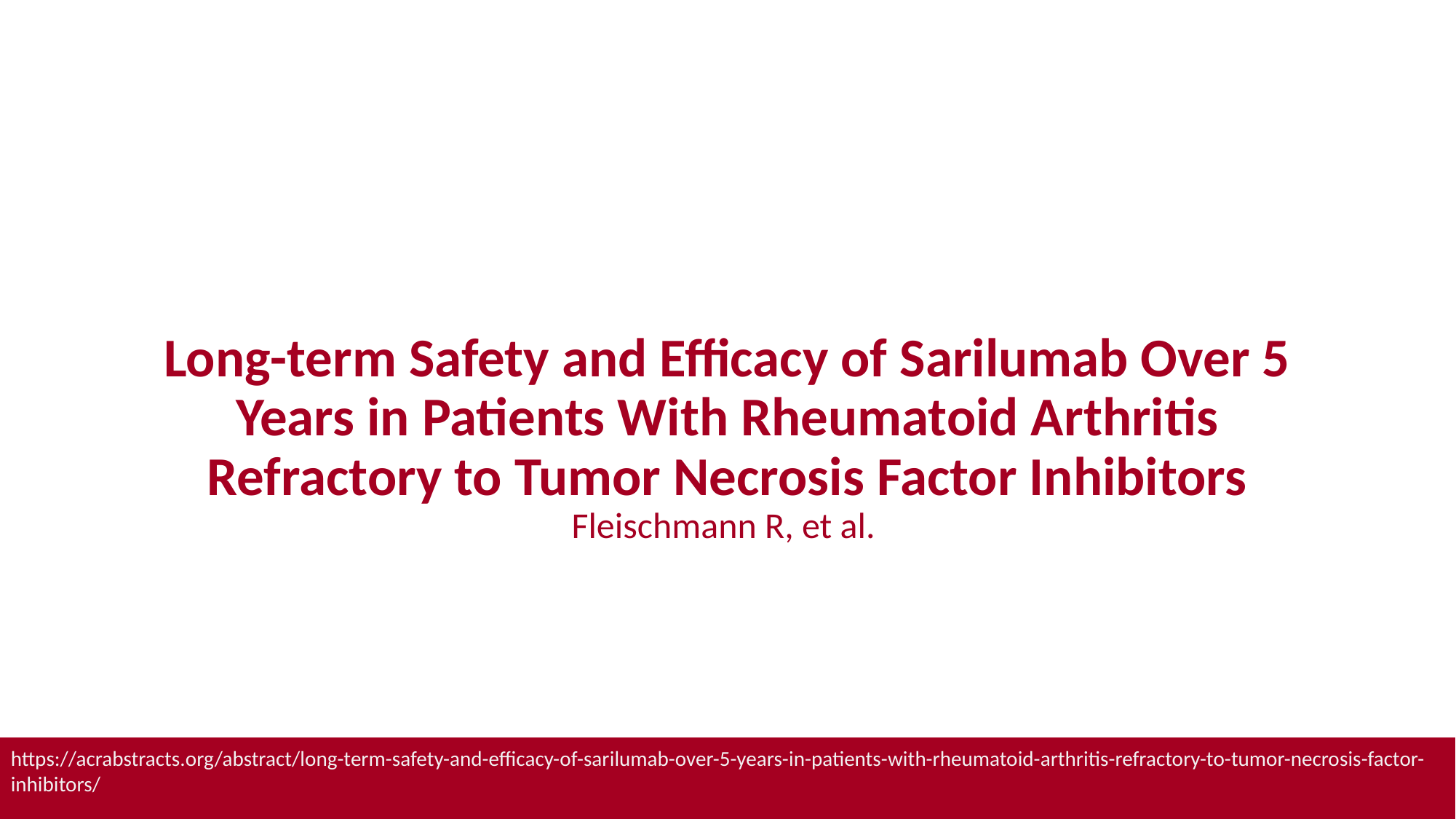

# Long-term Safety and Efficacy of Sarilumab Over 5 Years in Patients With Rheumatoid Arthritis Refractory to Tumor Necrosis Factor Inhibitors Fleischmann R, et al.
https://acrabstracts.org/abstract/long-term-safety-and-efficacy-of-sarilumab-over-5-years-in-patients-with-rheumatoid-arthritis-refractory-to-tumor-necrosis-factor-inhibitors/